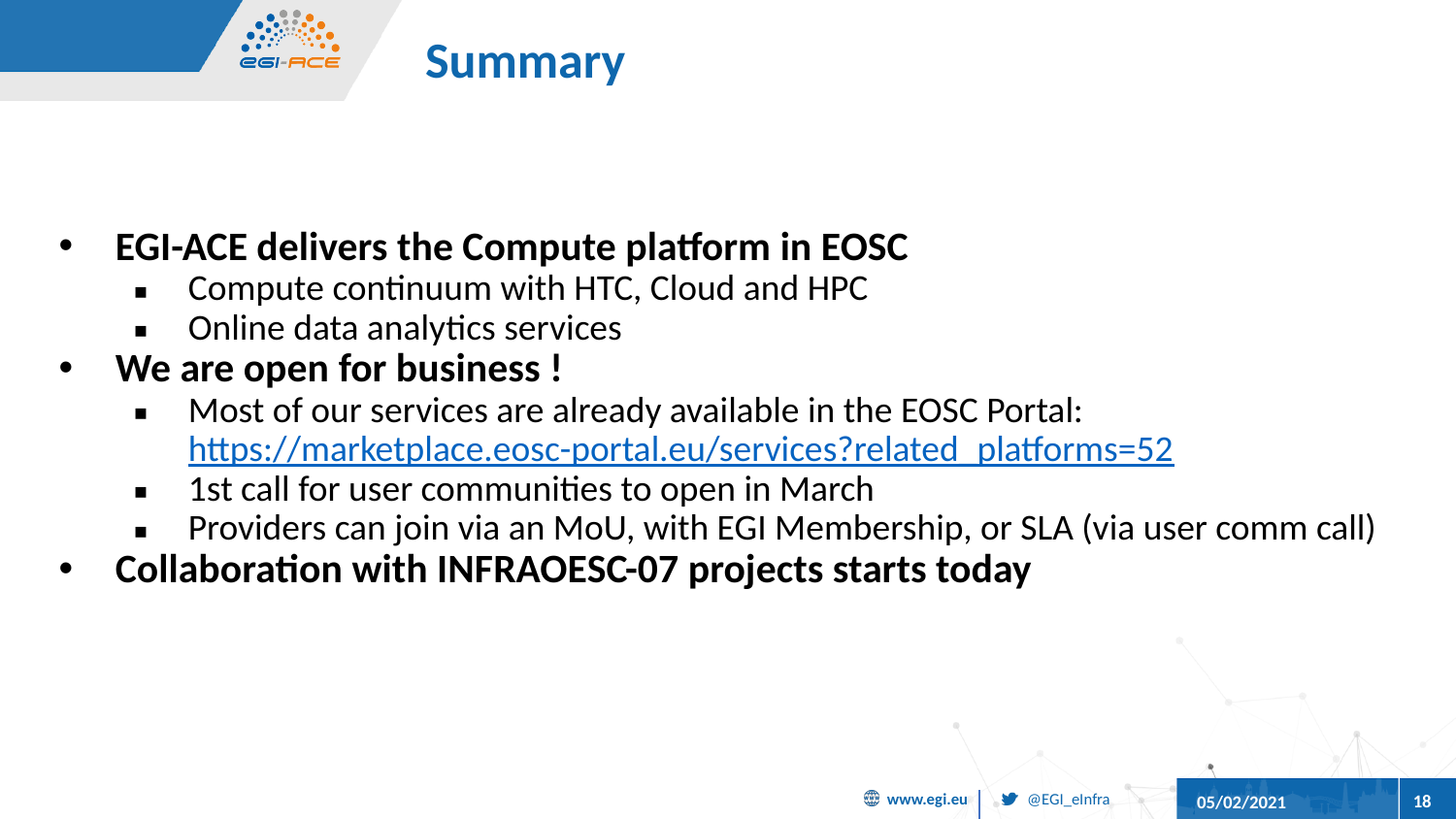

# Summary

EGI-ACE delivers the Compute platform in EOSC
Compute continuum with HTC, Cloud and HPC
Online data analytics services
We are open for business !
Most of our services are already available in the EOSC Portal: https://marketplace.eosc-portal.eu/services?related_platforms=52
1st call for user communities to open in March
Providers can join via an MoU, with EGI Membership, or SLA (via user comm call)
Collaboration with INFRAOESC-07 projects starts today